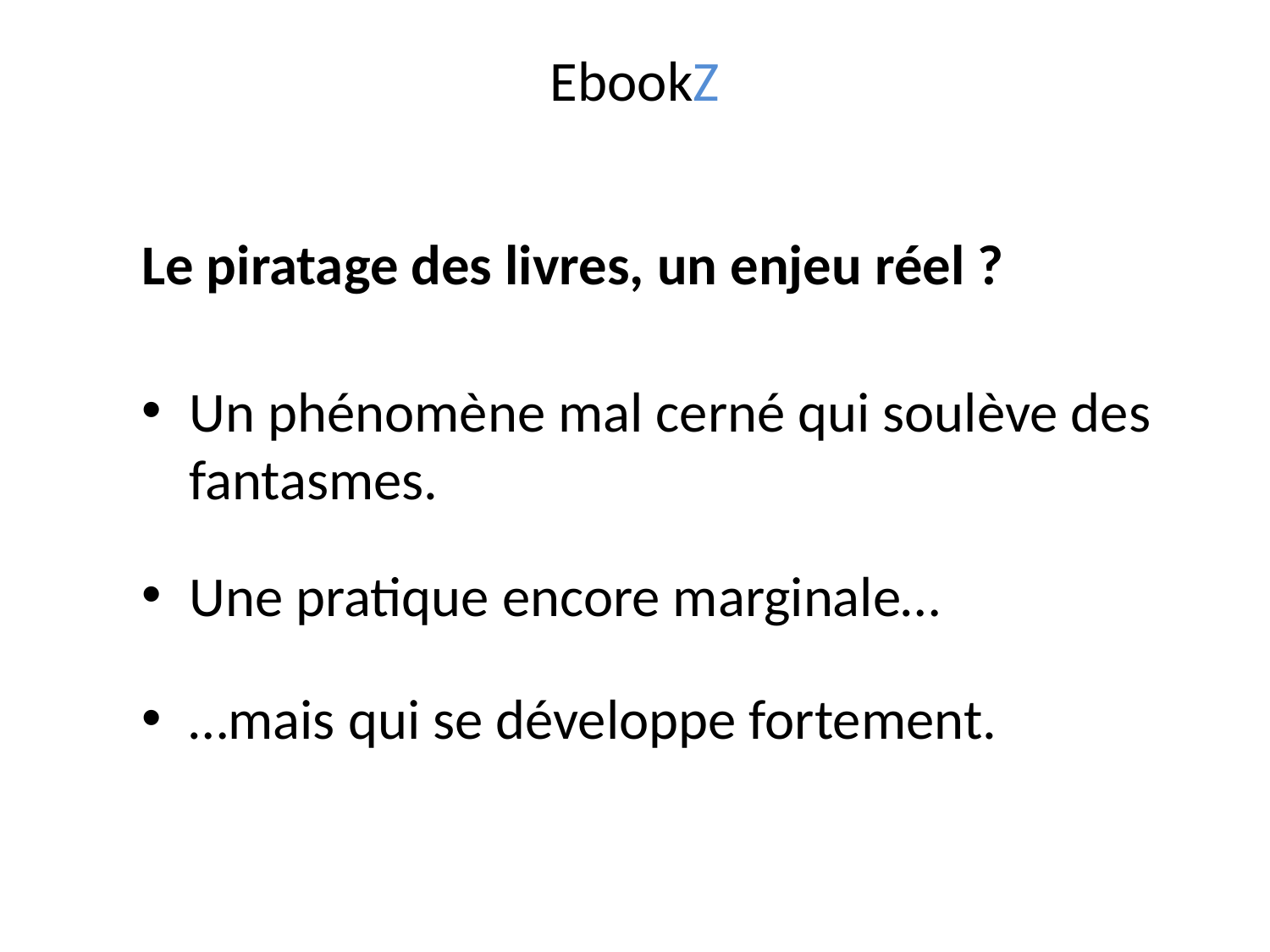

# EbookZ
Le piratage des livres, un enjeu réel ?
Un phénomène mal cerné qui soulève des fantasmes.
Une pratique encore marginale…

…mais qui se développe fortement.